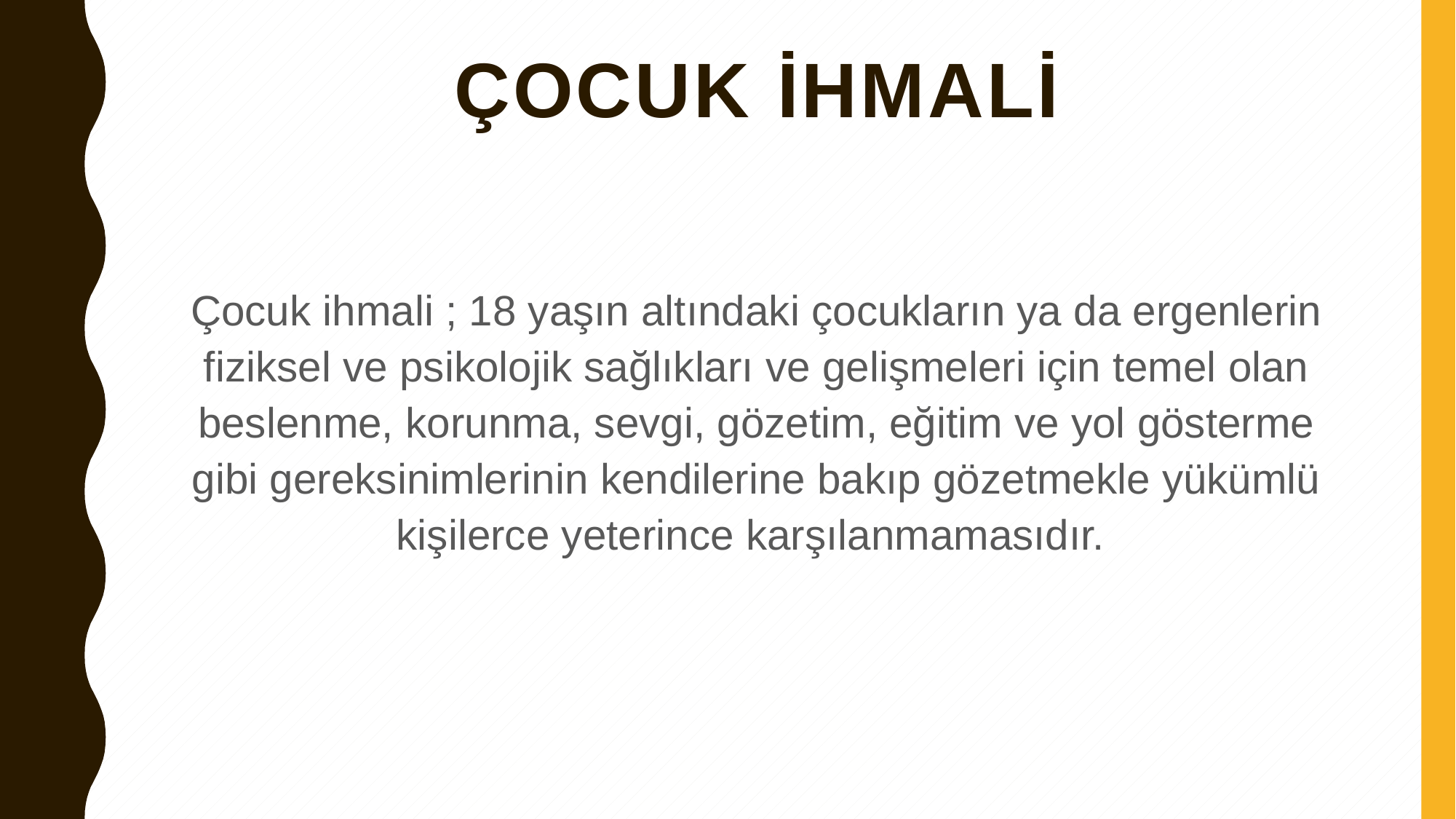

# Çocuk ihmali
Çocuk ihmali ; 18 yaşın altındaki çocukların ya da ergenlerin fiziksel ve psikolojik sağlıkları ve gelişmeleri için temel olan beslenme, korunma, sevgi, gözetim, eğitim ve yol gösterme gibi gereksinimlerinin kendilerine bakıp gözetmekle yükümlü kişilerce yeterince karşılanmamasıdır.